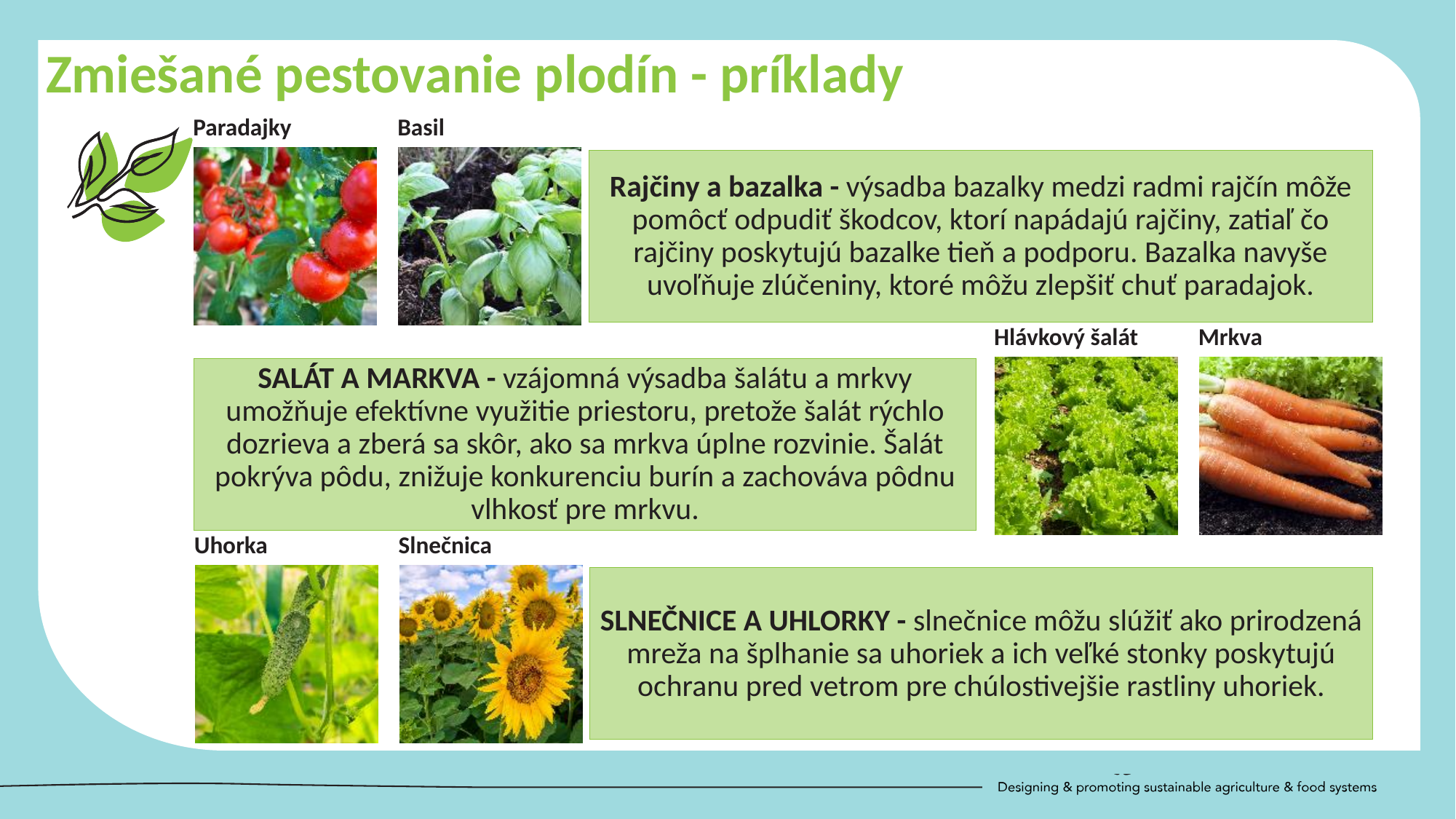

Zmiešané pestovanie plodín - príklady
Paradajky
Basil

Rajčiny a bazalka - výsadba bazalky medzi radmi rajčín môže pomôcť odpudiť škodcov, ktorí napádajú rajčiny, zatiaľ čo rajčiny poskytujú bazalke tieň a podporu. Bazalka navyše uvoľňuje zlúčeniny, ktoré môžu zlepšiť chuť paradajok.
Hlávkový šalát
Mrkva
SALÁT A MARKVA - vzájomná výsadba šalátu a mrkvy umožňuje efektívne využitie priestoru, pretože šalát rýchlo dozrieva a zberá sa skôr, ako sa mrkva úplne rozvinie. Šalát pokrýva pôdu, znižuje konkurenciu burín a zachováva pôdnu vlhkosť pre mrkvu.
Uhorka
Slnečnica
SLNEČNICE A UHLORKY - slnečnice môžu slúžiť ako prirodzená mreža na šplhanie sa uhoriek a ich veľké stonky poskytujú ochranu pred vetrom pre chúlostivejšie rastliny uhoriek.